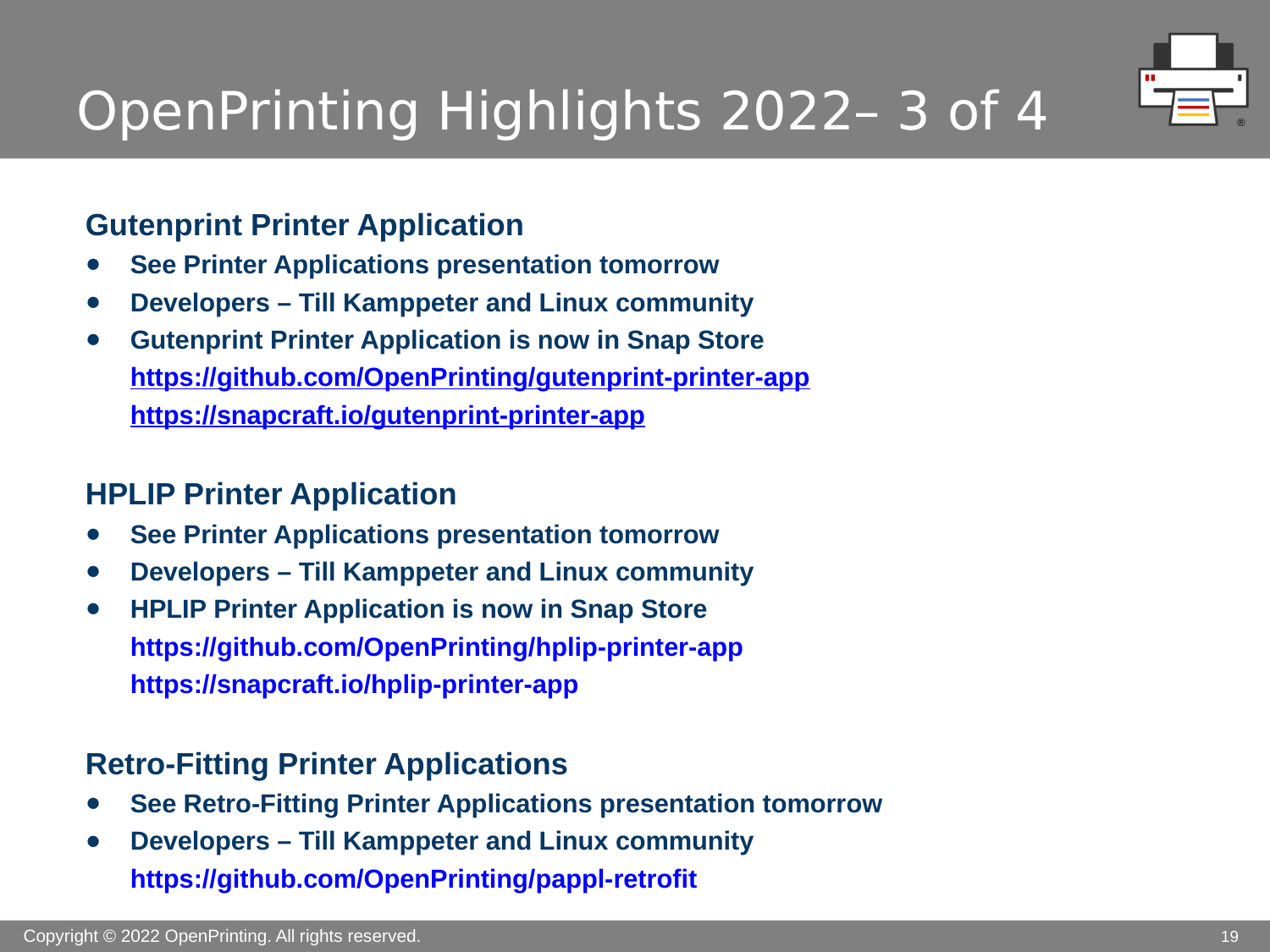

# OpenPrinting Highlights 2022– 3 of 4
Gutenprint Printer Application
See Printer Applications presentation tomorrow
Developers – Till Kamppeter and Linux community
Gutenprint Printer Application is now in Snap Store
https://github.com/OpenPrinting/gutenprint-printer-app
https://snapcraft.io/gutenprint-printer-app

HPLIP Printer Application
See Printer Applications presentation tomorrow
Developers – Till Kamppeter and Linux community
HPLIP Printer Application is now in Snap Store
https://github.com/OpenPrinting/hplip-printer-app
https://snapcraft.io/hplip-printer-app

Retro-Fitting Printer Applications
See Retro-Fitting Printer Applications presentation tomorrow
Developers – Till Kamppeter and Linux community
https://github.com/OpenPrinting/pappl-retrofit

19